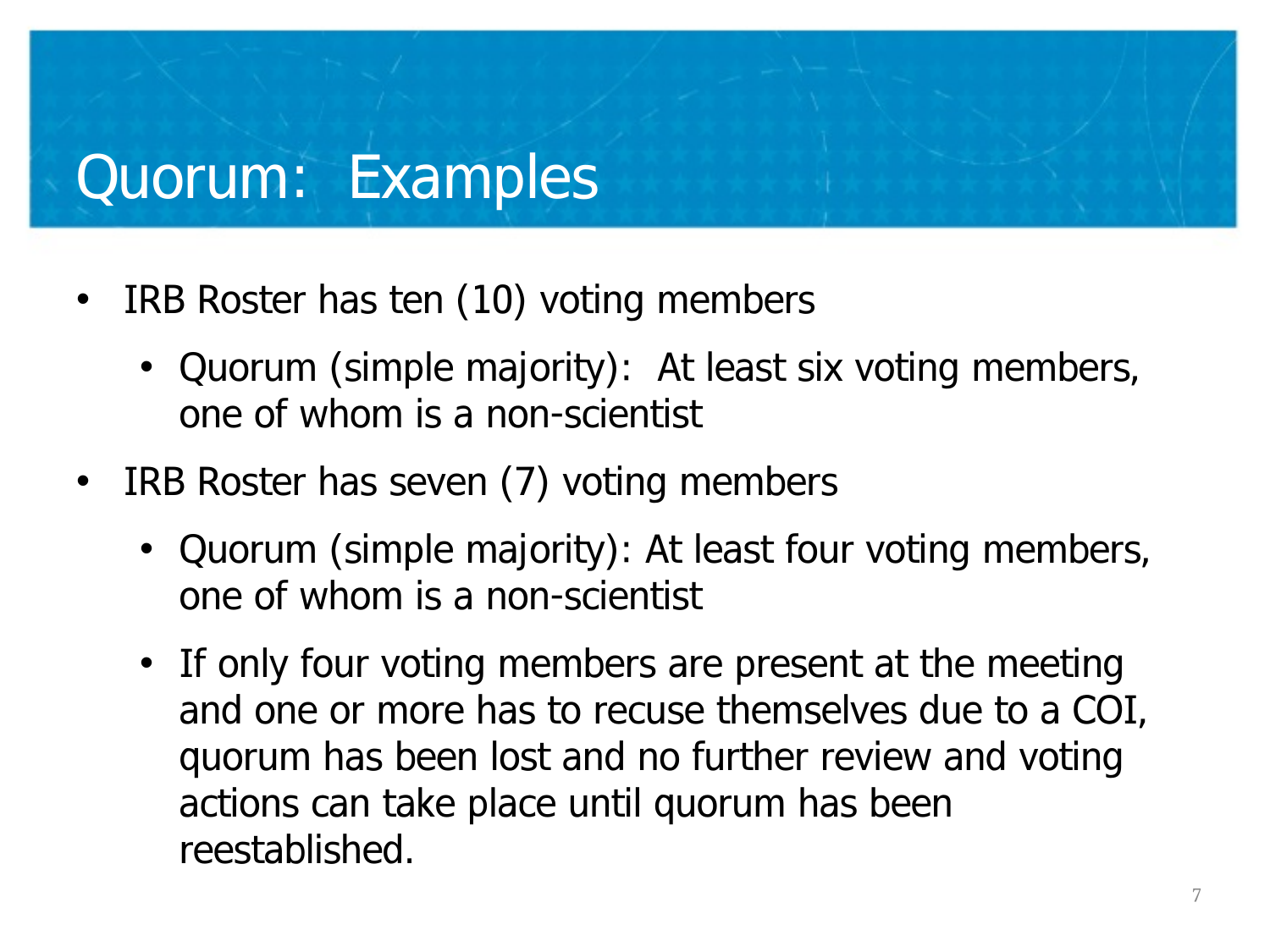

# Quorum:  Examples
IRB Roster has ten (10) voting members
Quorum (simple majority):  At least six voting members, one of whom is a non-scientist
IRB Roster has seven (7) voting members
Quorum (simple majority): At least four voting members, one of whom is a non-scientist
If only four voting members are present at the meeting and one or more has to recuse themselves due to a COI, quorum has been lost and no further review and voting actions can take place until quorum has been reestablished.